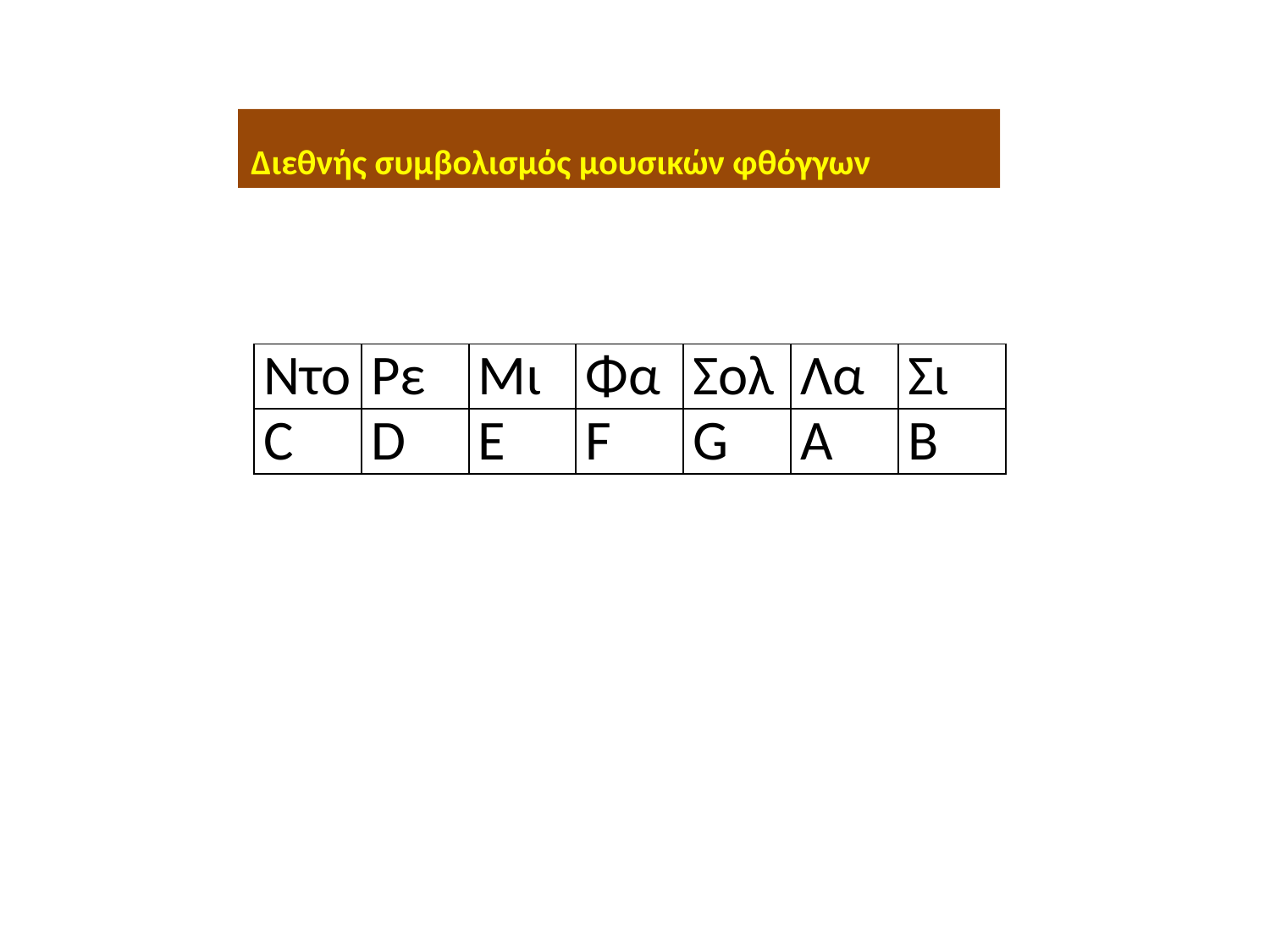

# Διεθνής συμβολισμός μουσικών φθόγγων
| Ντο | Ρε | Μι | Φα | Σολ | Λα | Σι |
| --- | --- | --- | --- | --- | --- | --- |
| C | D | E | F | G | A | B |